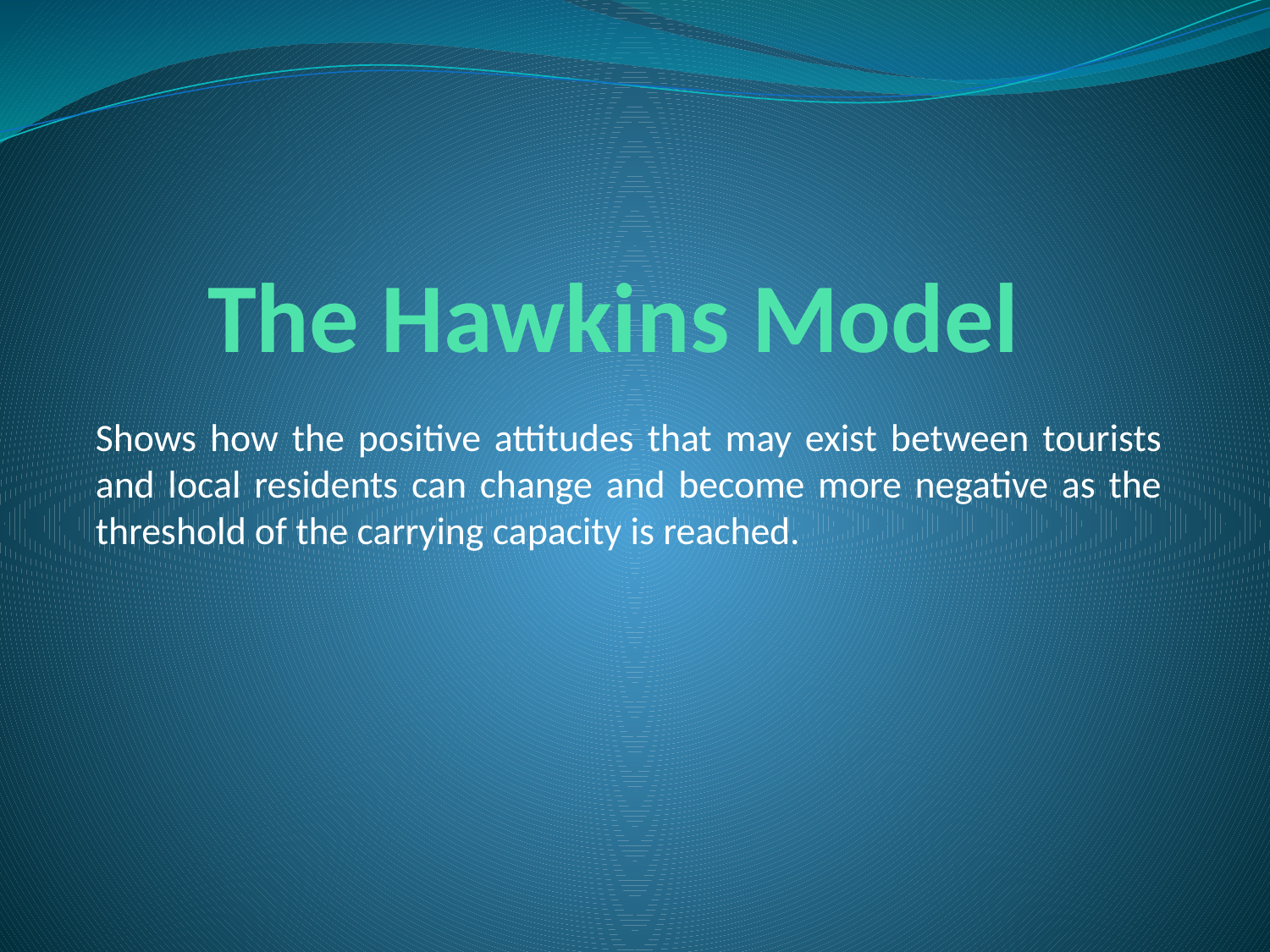

# The Hawkins Model
Shows how the positive attitudes that may exist between tourists and local residents can change and become more negative as the threshold of the carrying capacity is reached.